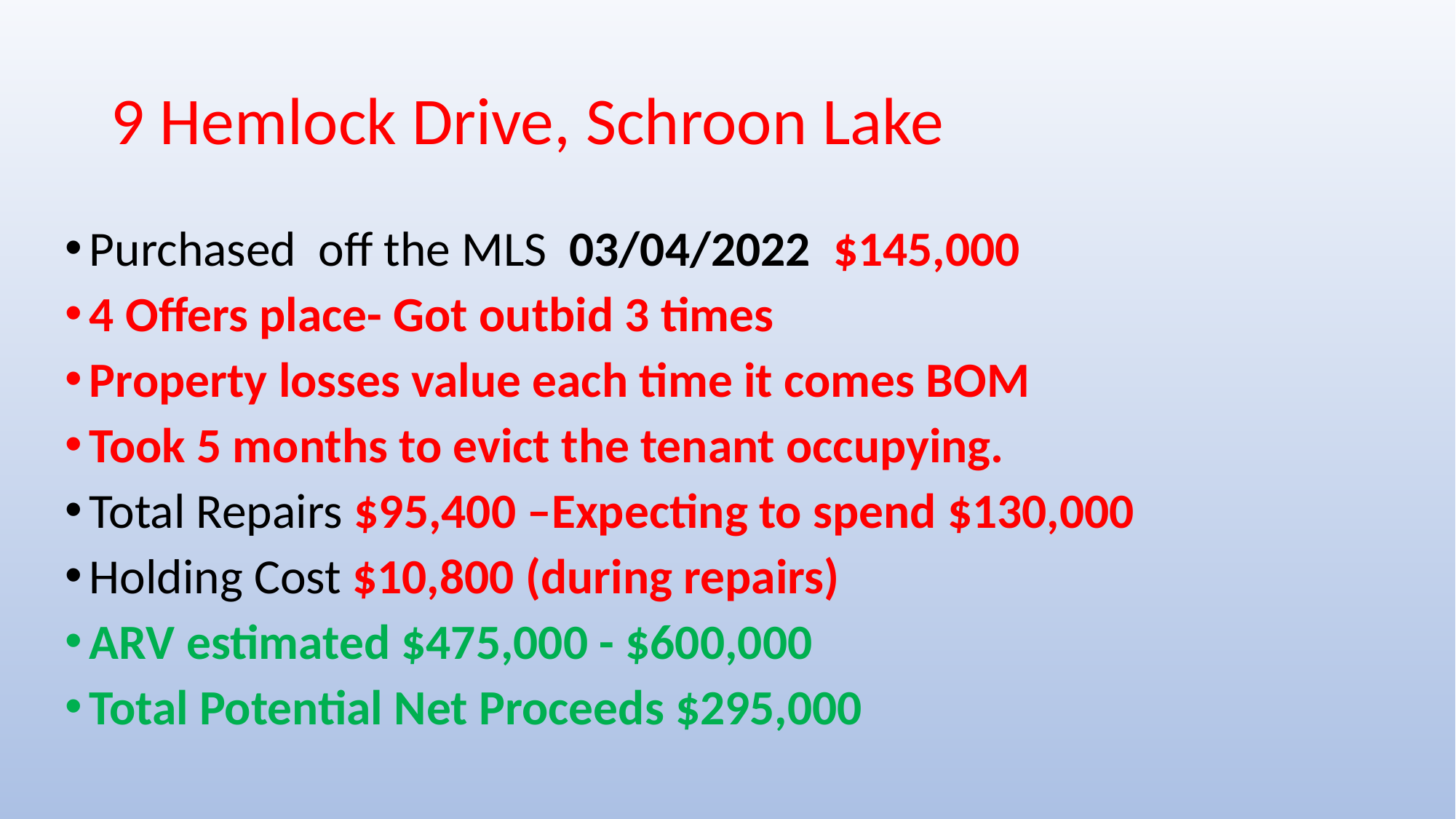

# 9 Hemlock Drive, Schroon Lake
Purchased  off the MLS  03/04/2022  $145,000
4 Offers place- Got outbid 3 times
Property losses value each time it comes BOM
Took 5 months to evict the tenant occupying.
Total Repairs $95,400 –Expecting to spend $130,000
Holding Cost $10,800 (during repairs)
ARV estimated $475,000 - $600,000
Total Potential Net Proceeds $295,000